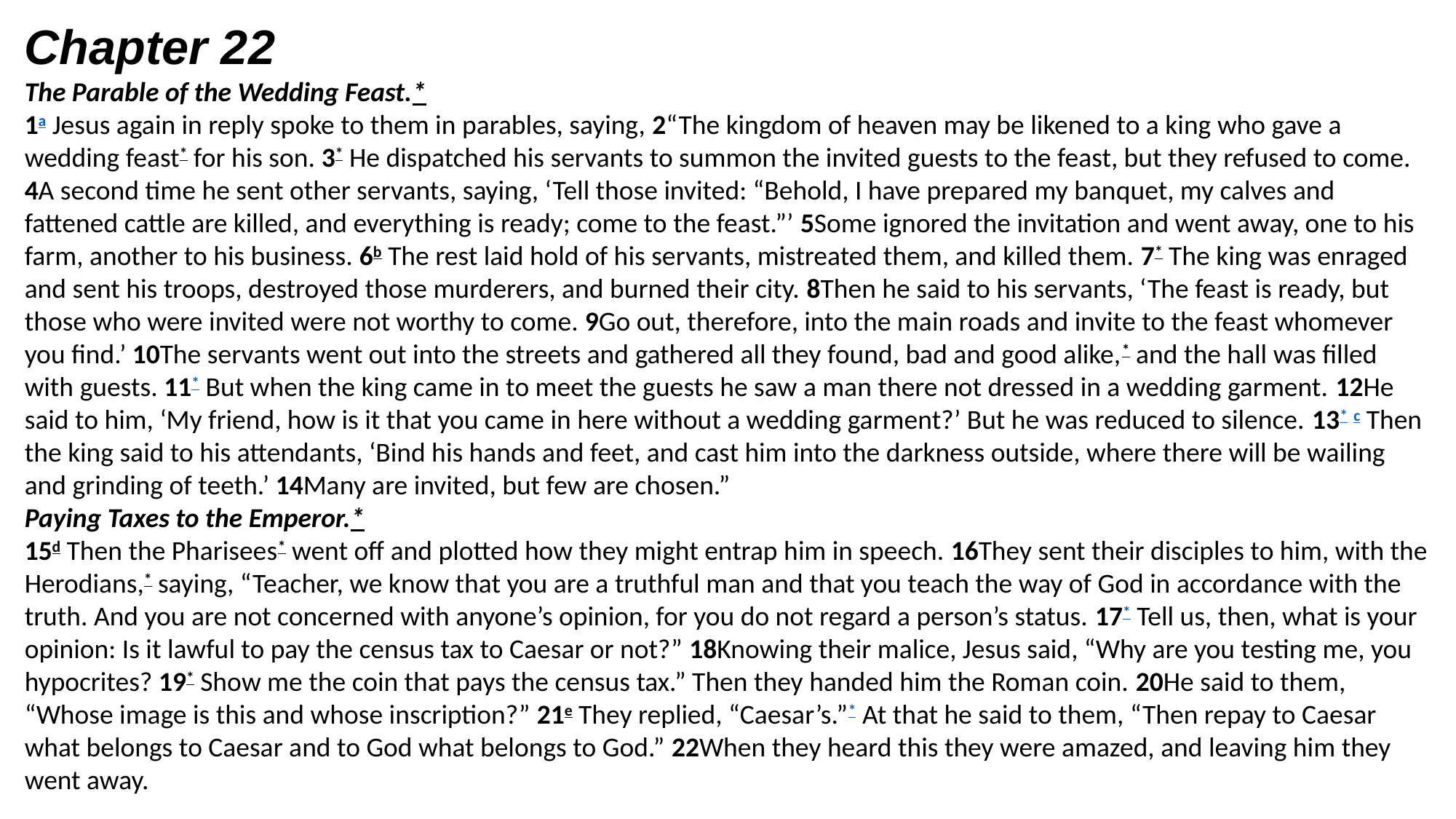

Chapter 22
The Parable of the Wedding Feast.*
1a Jesus again in reply spoke to them in parables, saying, 2“The kingdom of heaven may be likened to a king who gave a wedding feast* for his son. 3* He dispatched his servants to summon the invited guests to the feast, but they refused to come. 4A second time he sent other servants, saying, ‘Tell those invited: “Behold, I have prepared my banquet, my calves and fattened cattle are killed, and everything is ready; come to the feast.”’ 5Some ignored the invitation and went away, one to his farm, another to his business. 6b The rest laid hold of his servants, mistreated them, and killed them. 7* The king was enraged and sent his troops, destroyed those murderers, and burned their city. 8Then he said to his servants, ‘The feast is ready, but those who were invited were not worthy to come. 9Go out, therefore, into the main roads and invite to the feast whomever you find.’ 10The servants went out into the streets and gathered all they found, bad and good alike,* and the hall was filled with guests. 11* But when the king came in to meet the guests he saw a man there not dressed in a wedding garment. 12He said to him, ‘My friend, how is it that you came in here without a wedding garment?’ But he was reduced to silence. 13* c Then the king said to his attendants, ‘Bind his hands and feet, and cast him into the darkness outside, where there will be wailing and grinding of teeth.’ 14Many are invited, but few are chosen.”
Paying Taxes to the Emperor.*
15d Then the Pharisees* went off and plotted how they might entrap him in speech. 16They sent their disciples to him, with the Herodians,* saying, “Teacher, we know that you are a truthful man and that you teach the way of God in accordance with the truth. And you are not concerned with anyone’s opinion, for you do not regard a person’s status. 17* Tell us, then, what is your opinion: Is it lawful to pay the census tax to Caesar or not?” 18Knowing their malice, Jesus said, “Why are you testing me, you hypocrites? 19* Show me the coin that pays the census tax.” Then they handed him the Roman coin. 20He said to them, “Whose image is this and whose inscription?” 21e They replied, “Caesar’s.”* At that he said to them, “Then repay to Caesar what belongs to Caesar and to God what belongs to God.” 22When they heard this they were amazed, and leaving him they went away.